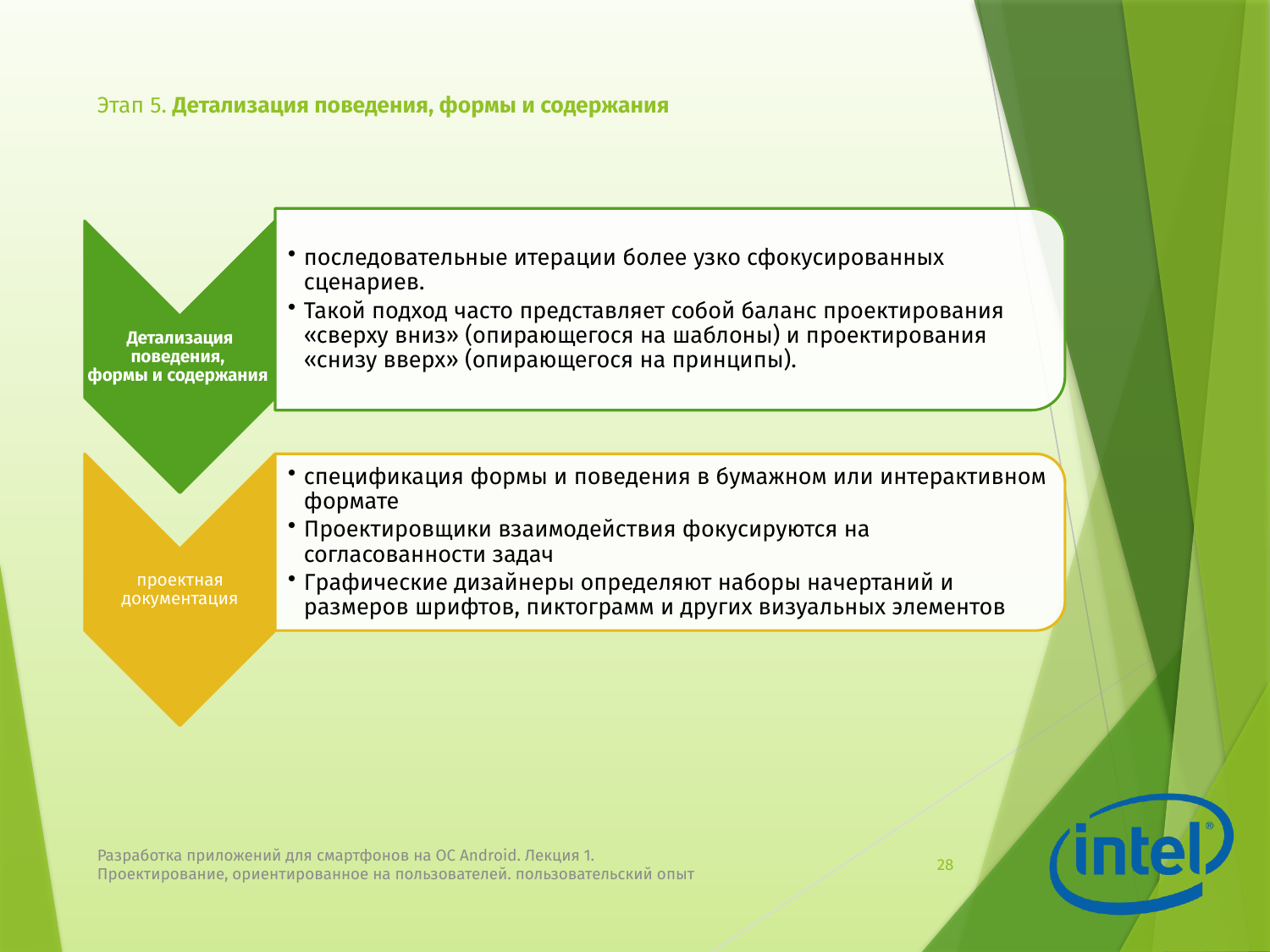

# Этап 5. Детализация поведения, формы и содержания
Детализация поведения,
формы и содержания
последовательные итерации более узко сфокусированных сценариев.
Такой подход часто представляет собой баланс проектирования «сверху вниз» (опирающегося на шаблоны) и проектирования «снизу вверх» (опирающегося на принципы).
проектная документация
спецификация формы и поведения в бумажном или интерактивном формате
Проектировщики взаимодействия фокусируются на согласованности задач
Графические дизайнеры определяют наборы начертаний и размеров шрифтов, пиктограмм и других визуальных элементов
Разработка приложений для смартфонов на ОС Android. Лекция 1. Проектирование, ориентированное на пользователей. пользовательский опыт
28